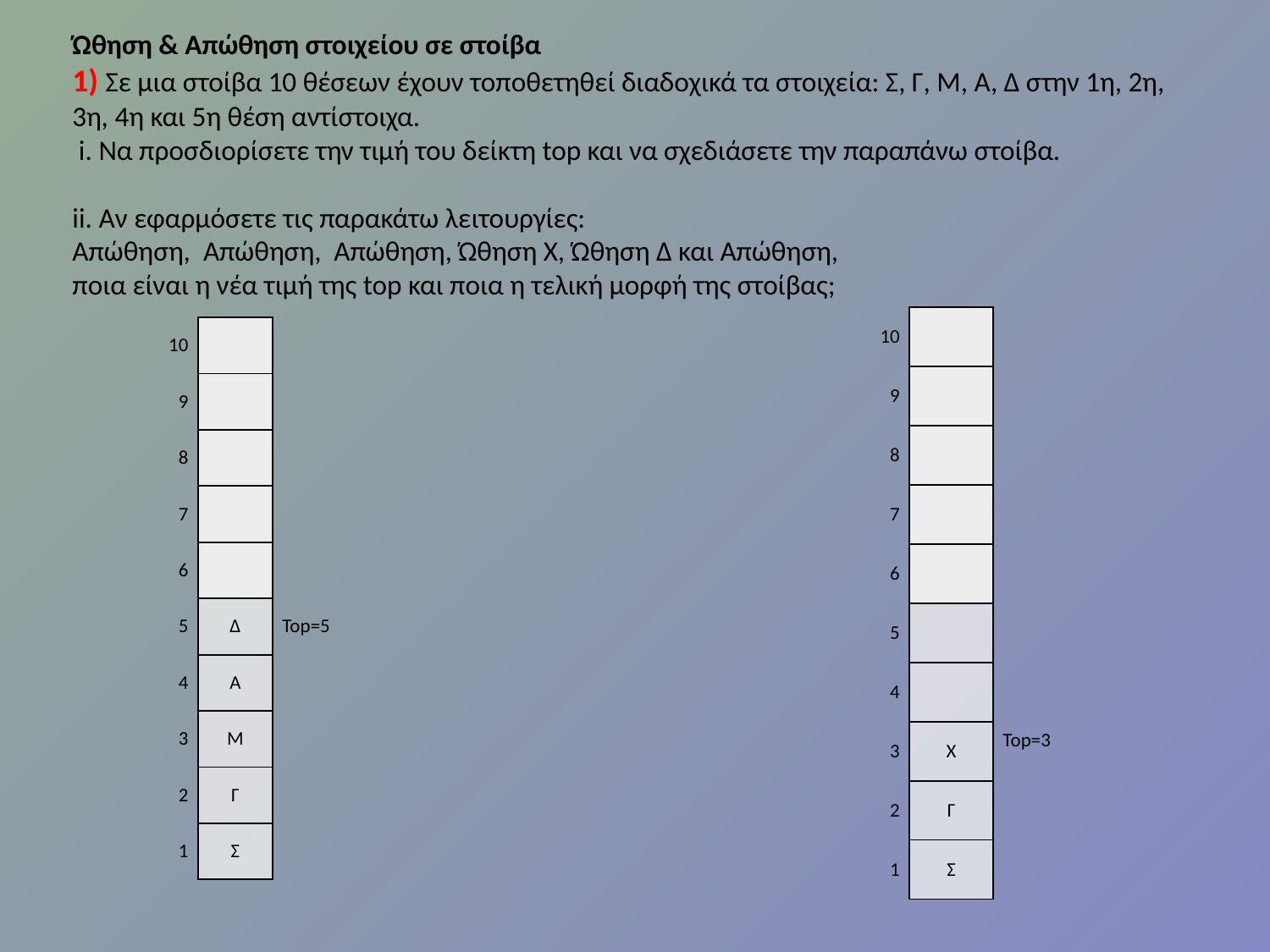

# Ώθηση & Απώθηση στοιχείου σε στοίβα 1) Σε μια στοίβα 10 θέσεων έχουν τοποθετηθεί διαδοχικά τα στοιχεία: Σ, Γ, Μ, Α, Δ στην 1η, 2η, 3η, 4η και 5η θέση αντίστοιχα. i. Να προσδιορίσετε την τιμή του δείκτη top και να σχεδιάσετε την παραπάνω στοίβα. ii. Αν εφαρμόσετε τις παρακάτω λειτουργίες: Απώθηση,  Απώθηση,  Απώθηση, Ώθηση Χ, Ώθηση Δ και Απώθηση, ποια είναι η νέα τιμή της top και ποια η τελική μορφή της στοίβας;
| 10 |  |  |
| --- | --- | --- |
| 9 |  |  |
| 8 |  |  |
| 7 |  |  |
| 6 |  |  |
| 5 |  |  |
| 4 |  |  |
| 3 | X | Top=3 |
| 2 | Γ |  |
| 1 | Σ |  |
| 10 |  |  |
| --- | --- | --- |
| 9 |  |  |
| 8 |  |  |
| 7 |  |  |
| 6 |  |  |
| 5 | Δ | Top=5 |
| 4 | Α |  |
| 3 | Μ |  |
| 2 | Γ |  |
| 1 | Σ |  |